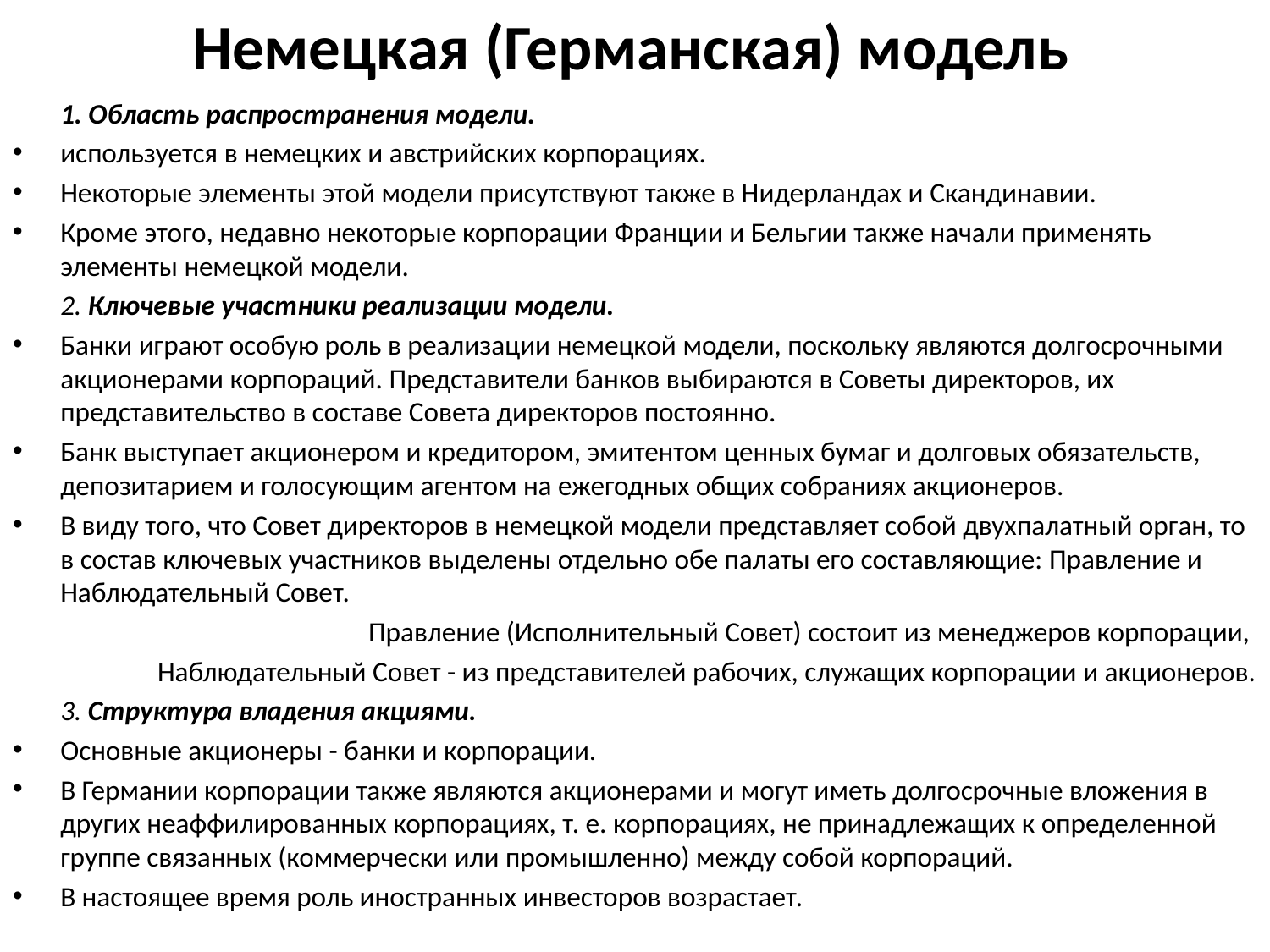

# Немецкая (Германская) модель
	1. Область распространения модели.
используется в немецких и австрийских корпорациях.
Некоторые элементы этой модели присутствуют также в Нидерландах и Скандинавии.
Кроме этого, недавно некоторые корпорации Франции и Бельгии также начали применять элементы немецкой модели.
	2. Ключевые участники реализации модели.
Банки играют особую роль в реализации немецкой модели, поскольку являются долгосрочными акционерами корпораций. Представители банков выбираются в Советы директоров, их представительство в составе Совета директоров постоянно.
Банк выступает акционером и кредитором, эмитентом ценных бумаг и долговых обязательств, депозитарием и голосующим агентом на ежегодных общих собраниях акционеров.
В виду того, что Совет директоров в немецкой модели представляет собой двухпалатный орган, то в состав ключевых участников выделены отдельно обе палаты его составляющие: Правление и Наблюдательный Совет.
	Правление (Исполнительный Совет) состоит из менеджеров корпорации,
Наблюдательный Совет - из представителей рабочих, служащих корпорации и акционеров.
	3. Структура владения акциями.
Основные акционеры - банки и корпорации.
В Германии корпорации также являются акционерами и могут иметь долгосрочные вложения в других неаффилированных корпорациях, т. е. корпорациях, не принадлежащих к определенной группе связанных (коммерчески или промышленно) между собой корпораций.
В настоящее время роль иностранных инвесторов возрастает.